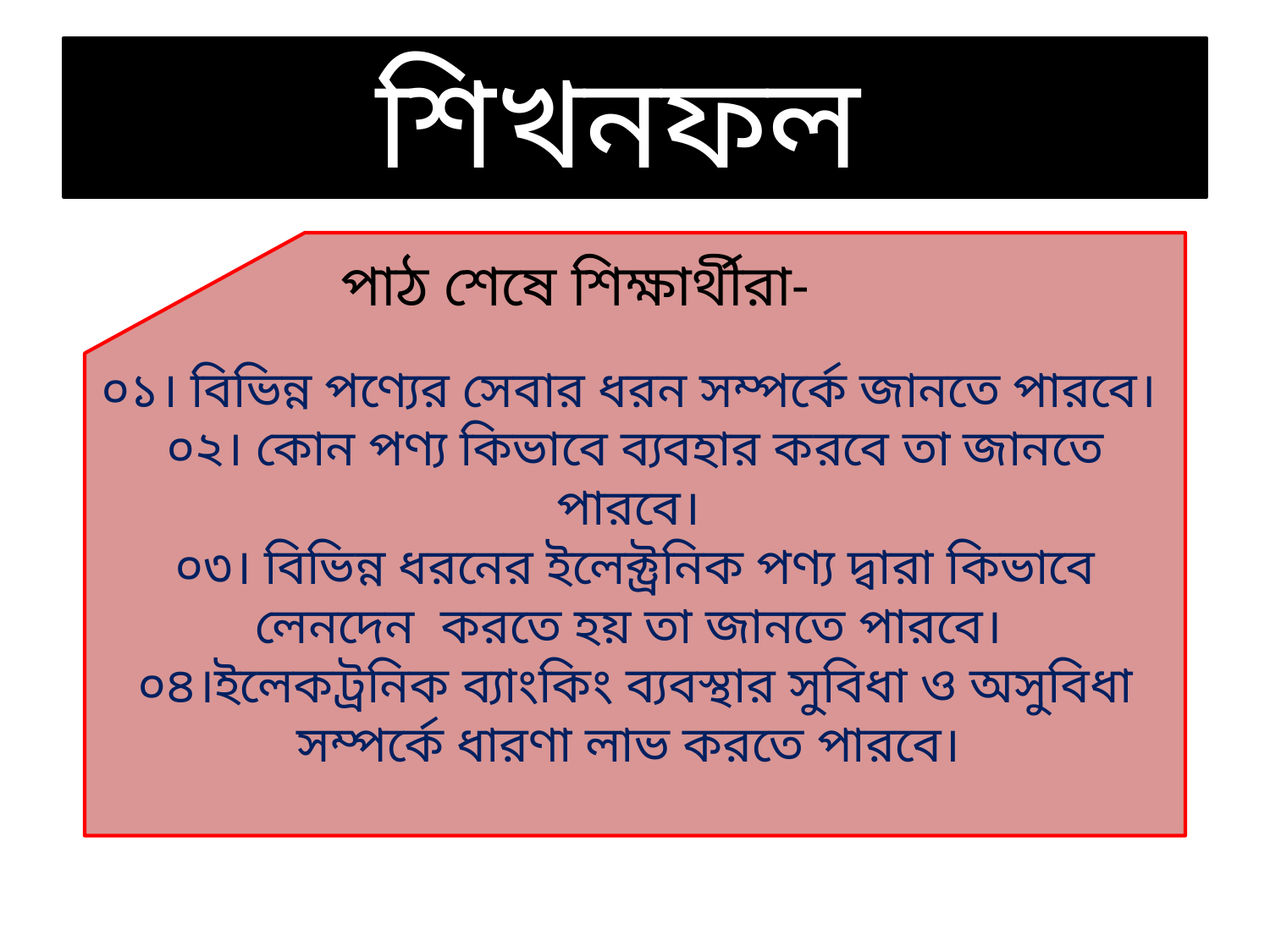

# শিখনফল

০১। বিভিন্ন পণ্যের সেবার ধরন সম্পর্কে জানতে পারবে।
০২। কোন পণ্য কিভাবে ব্যবহার করবে তা জানতে পারবে।
০৩। বিভিন্ন ধরনের ইলেক্ট্রনিক পণ্য দ্বারা কিভাবে লেনদেন  করতে হয় তা জানতে পারবে।
০৪।ইলেকট্রনিক ব্যাংকিং ব্যবস্থার সুবিধা ও অসুবিধা সম্পর্কে ধারণা লাভ করতে পারবে।

পাঠ শেষে শিক্ষার্থীরা-